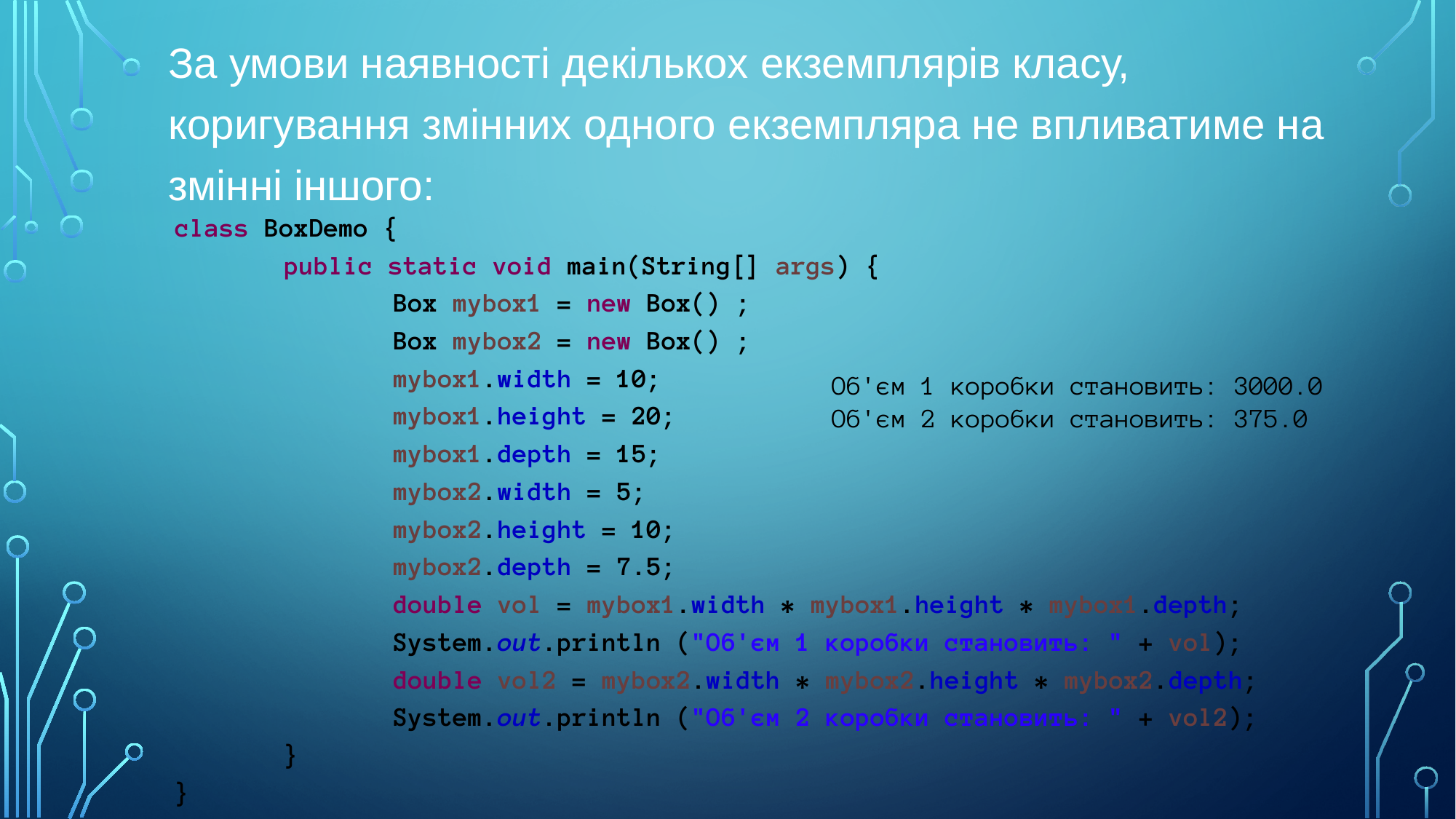

За умови наявності декількох екземплярів класу, коригування змінних одного екземпляра не впливатиме на змінні іншого:
class BoxDemo {
 	public static void main(String[] args) {
 		Вох mybox1 = new Вох() ;
		Вох mybox2 = new Вох() ;
		mybox1.width = 10;
		mybox1.height = 20;
		mybox1.depth = 15;
		mybox2.width = 5;
		mybox2.height = 10;
		mybox2.depth = 7.5;
		double vol = mybox1.width * mybox1.height * mybox1.depth;
		System.out.println ("Об'єм 1 коробки становить: " + vol);
		double vol2 = mybox2.width * mybox2.height * mybox2.depth;
		System.out.println ("Об'єм 2 коробки становить: " + vol2);
	}
}
Об'єм 1 коробки становить: 3000.0
Об'єм 2 коробки становить: 375.0